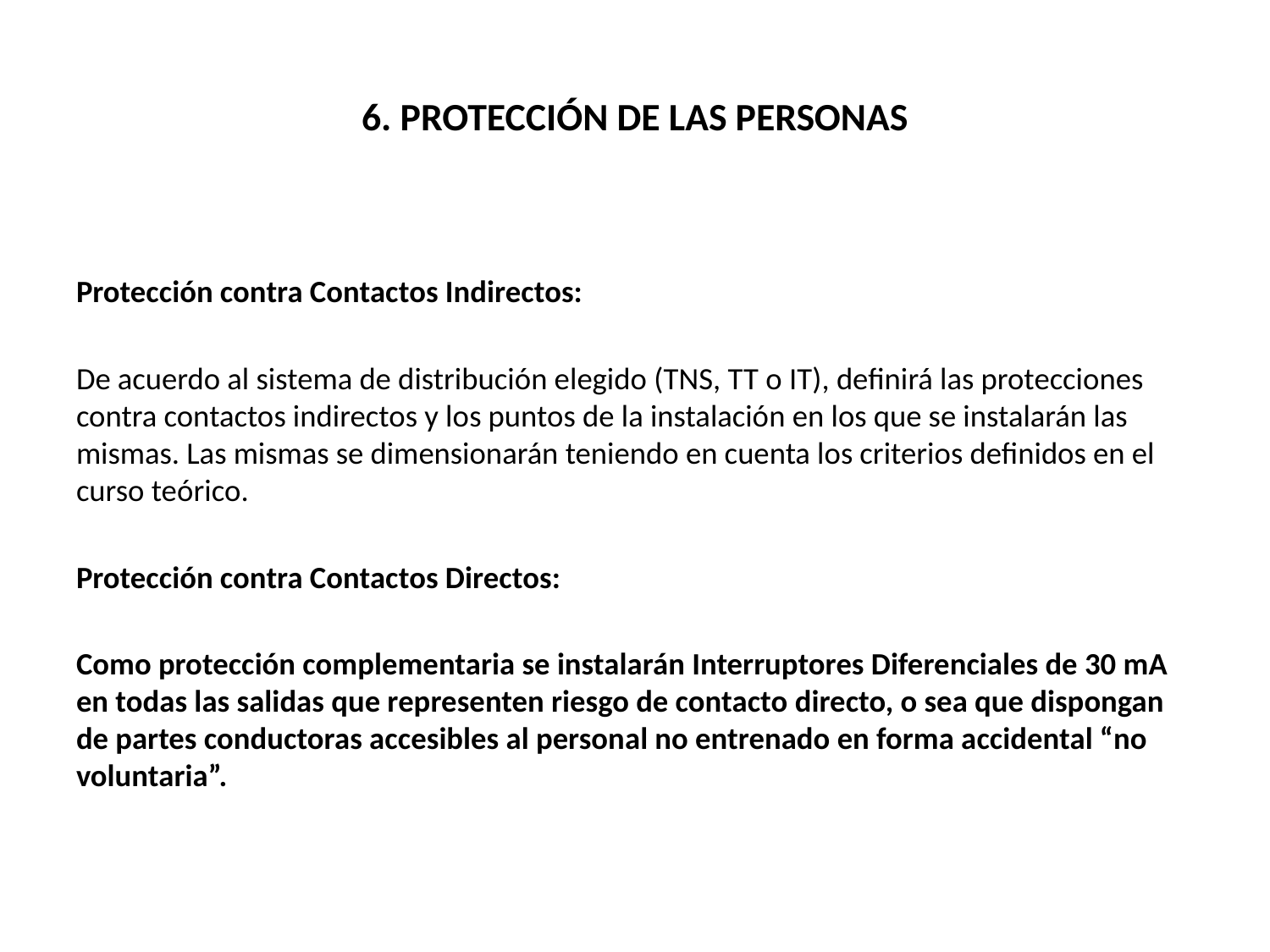

# 6. PROTECCIÓN DE LAS PERSONAS

Protección contra Contactos Indirectos:

De acuerdo al sistema de distribución elegido (TNS, TT o IT), definirá las protecciones contra contactos indirectos y los puntos de la instalación en los que se instalarán las mismas. Las mismas se dimensionarán teniendo en cuenta los criterios definidos en el curso teórico.

Protección contra Contactos Directos:

Como protección complementaria se instalarán Interruptores Diferenciales de 30 mA en todas las salidas que representen riesgo de contacto directo, o sea que dispongan de partes conductoras accesibles al personal no entrenado en forma accidental “no voluntaria”.